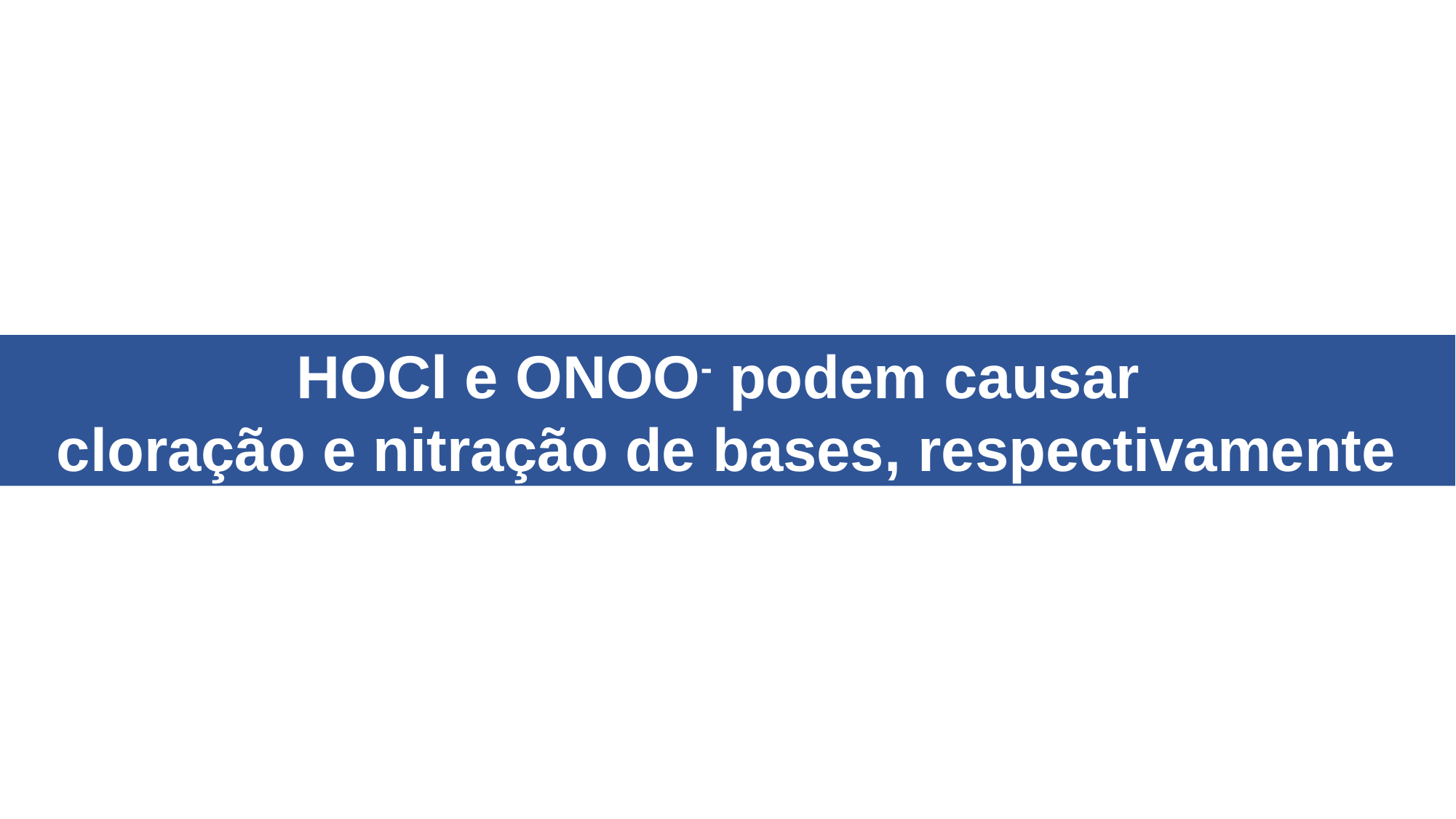

HOCl e ONOO- podem causar
cloração e nitração de bases, respectivamente